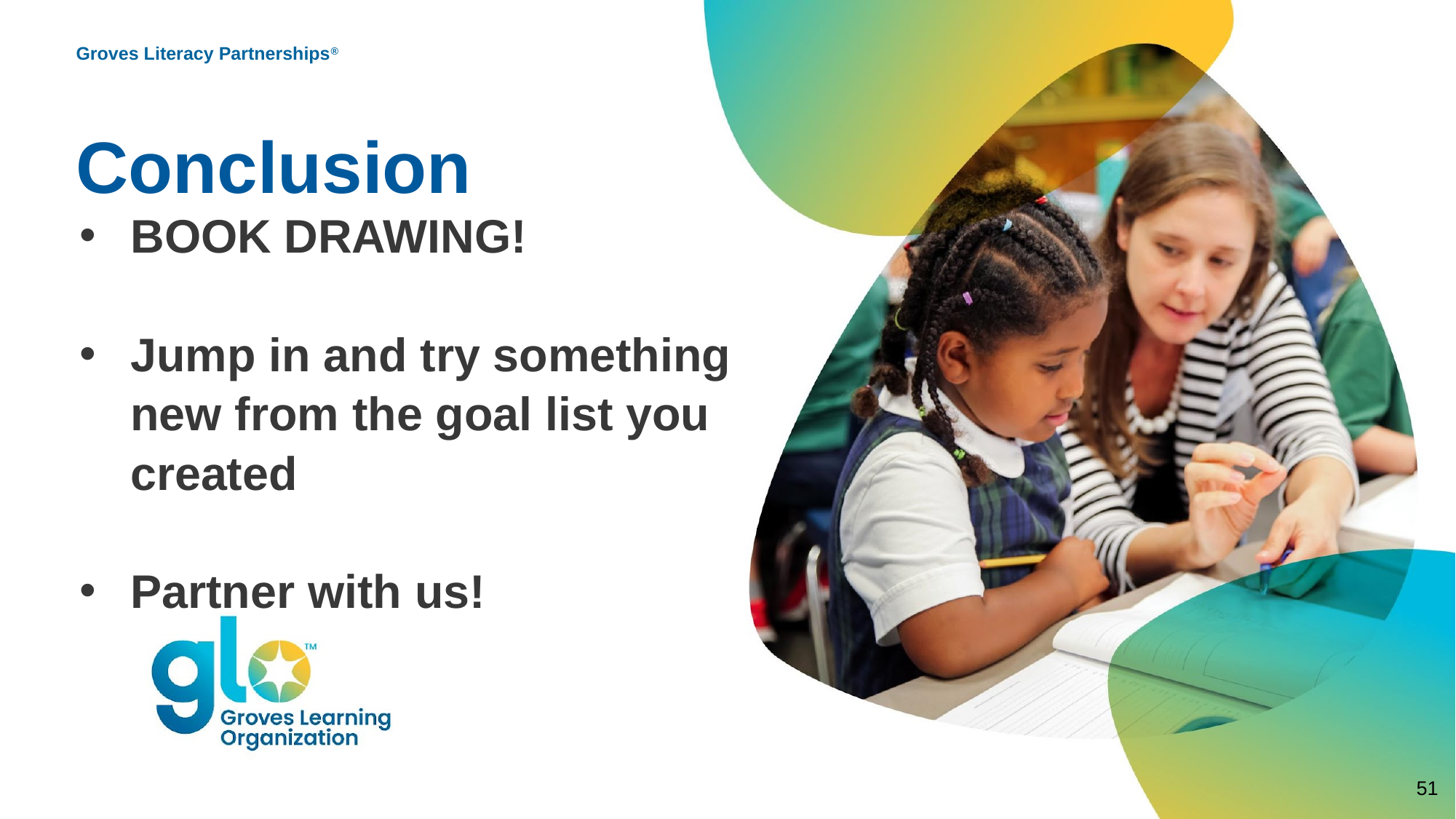

Groves Literacy Partnerships®
# Conclusion
BOOK DRAWING!

Jump in and try something new from the goal list you created

Partner with us!

51